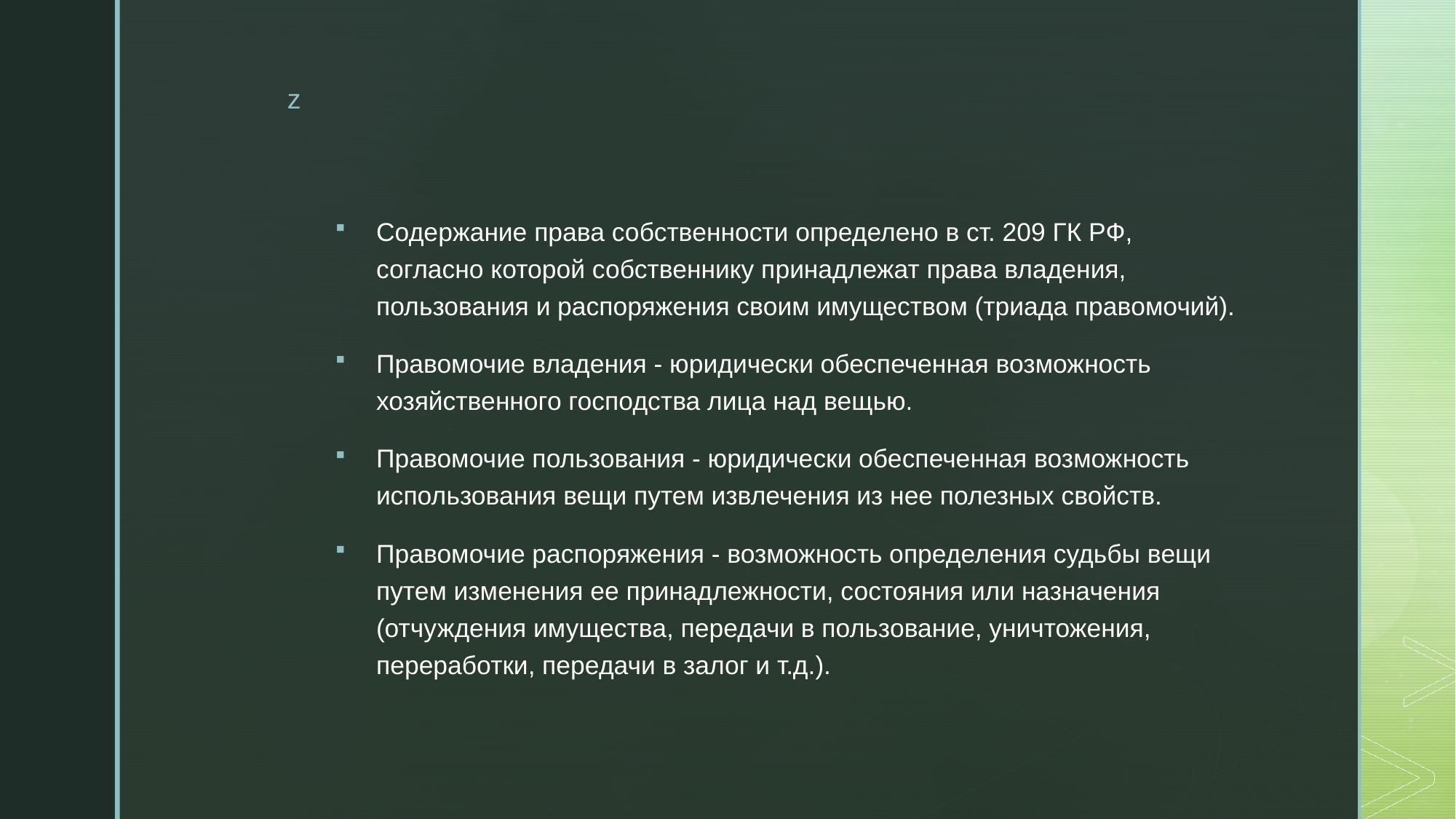

Содержание права собственности определено в ст. 209 ГК РФ, согласно которой собственнику принадлежат права владения, пользования и распоряжения своим имуществом (триада правомочий).
Правомочие владения - юридически обеспеченная возможность хозяйственного господства лица над вещью.
Правомочие пользования - юридически обеспеченная возможность использования вещи путем извлечения из нее полезных свойств.
Правомочие распоряжения - возможность определения судьбы вещи путем изменения ее принадлежности, состояния или назначения (отчуждения имущества, передачи в пользование, уничтожения, переработки, передачи в залог и т.д.).